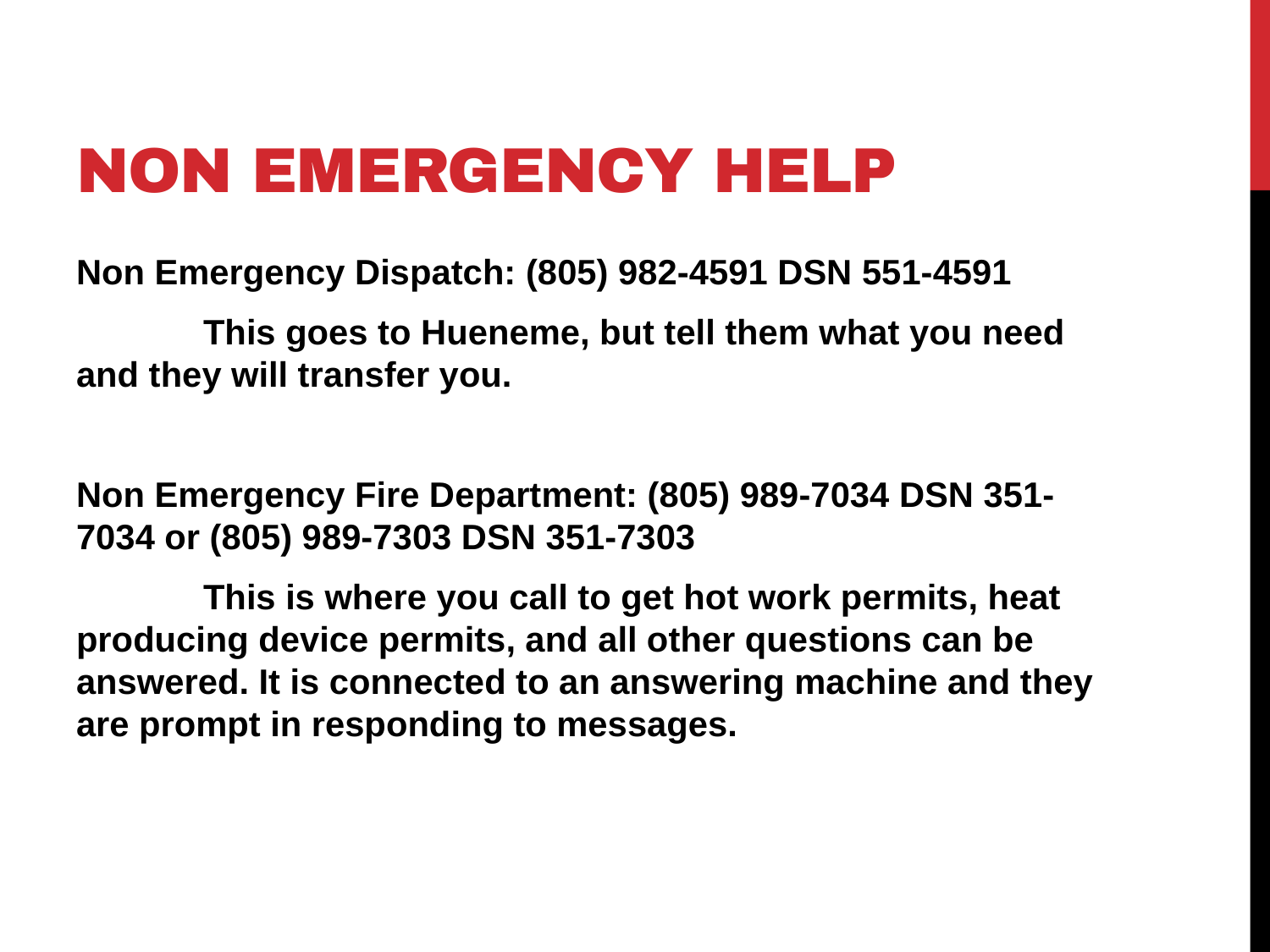

# Non emergency help
Non Emergency Dispatch: (805) 982-4591 DSN 551-4591
	This goes to Hueneme, but tell them what you need and they will transfer you.

Non Emergency Fire Department: (805) 989-7034 DSN 351-7034 or (805) 989-7303 DSN 351-7303
	This is where you call to get hot work permits, heat producing device permits, and all other questions can be answered. It is connected to an answering machine and they are prompt in responding to messages.